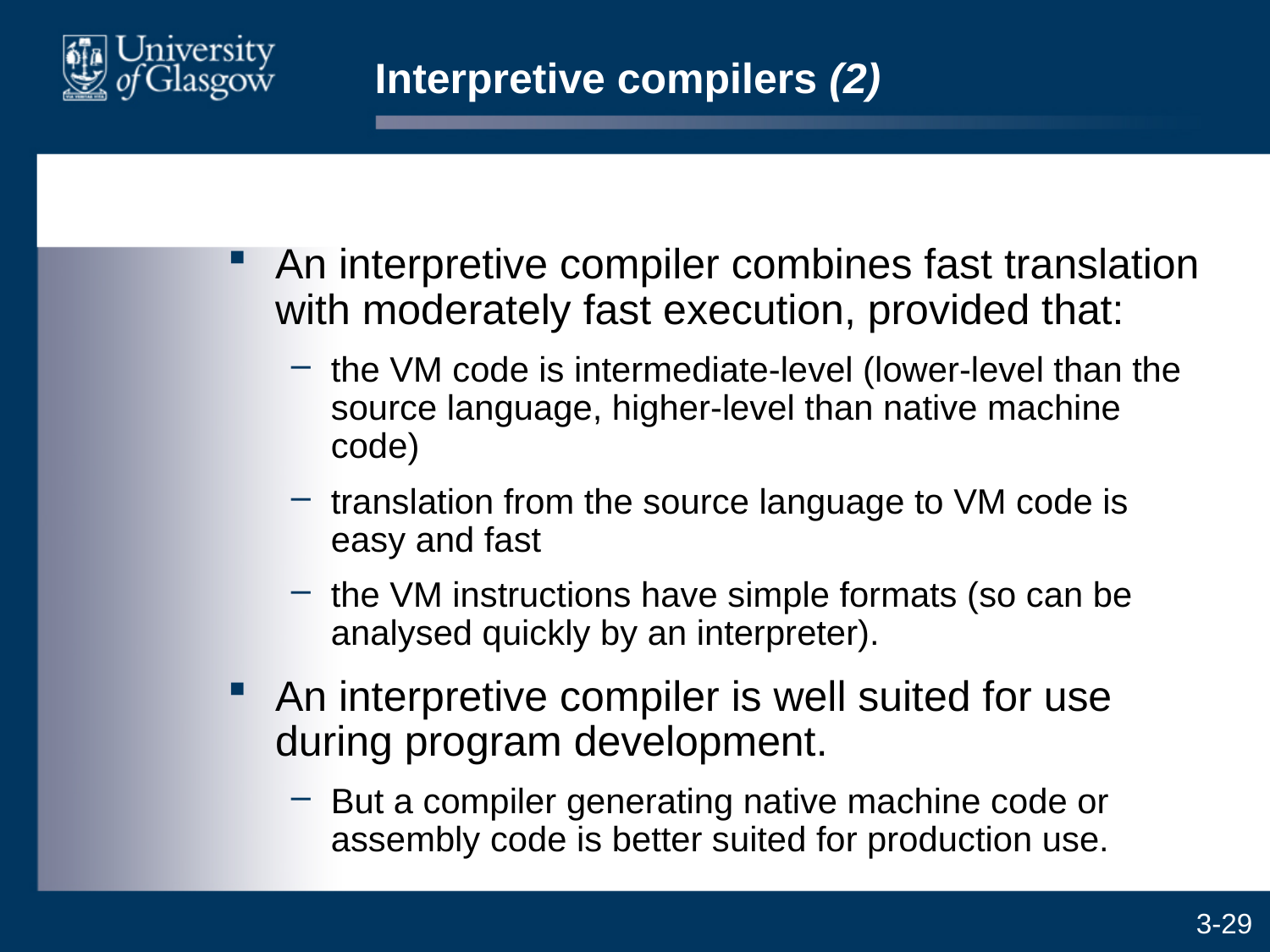

# Interpretive compilers (2)
An interpretive compiler combines fast translation with moderately fast execution, provided that:
the VM code is intermediate-level (lower-level than the source language, higher-level than native machine code)
translation from the source language to VM code is easy and fast
the VM instructions have simple formats (so can be analysed quickly by an interpreter).
An interpretive compiler is well suited for use during program development.
But a compiler generating native machine code or assembly code is better suited for production use.